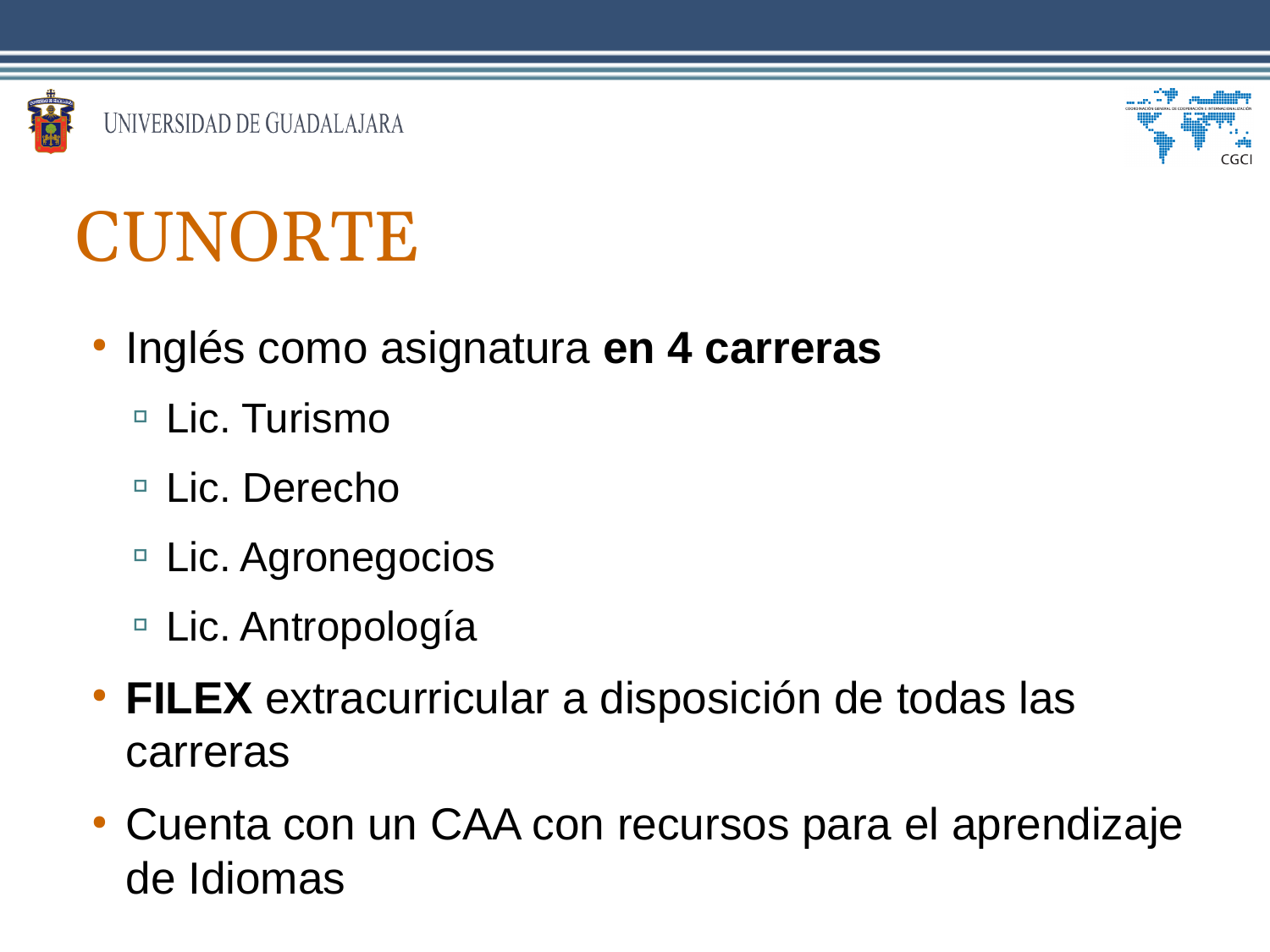

# CUNORTE
Inglés como asignatura en 4 carreras
Lic. Turismo
Lic. Derecho
Lic. Agronegocios
Lic. Antropología
FILEX extracurricular a disposición de todas las carreras
Cuenta con un CAA con recursos para el aprendizaje de Idiomas